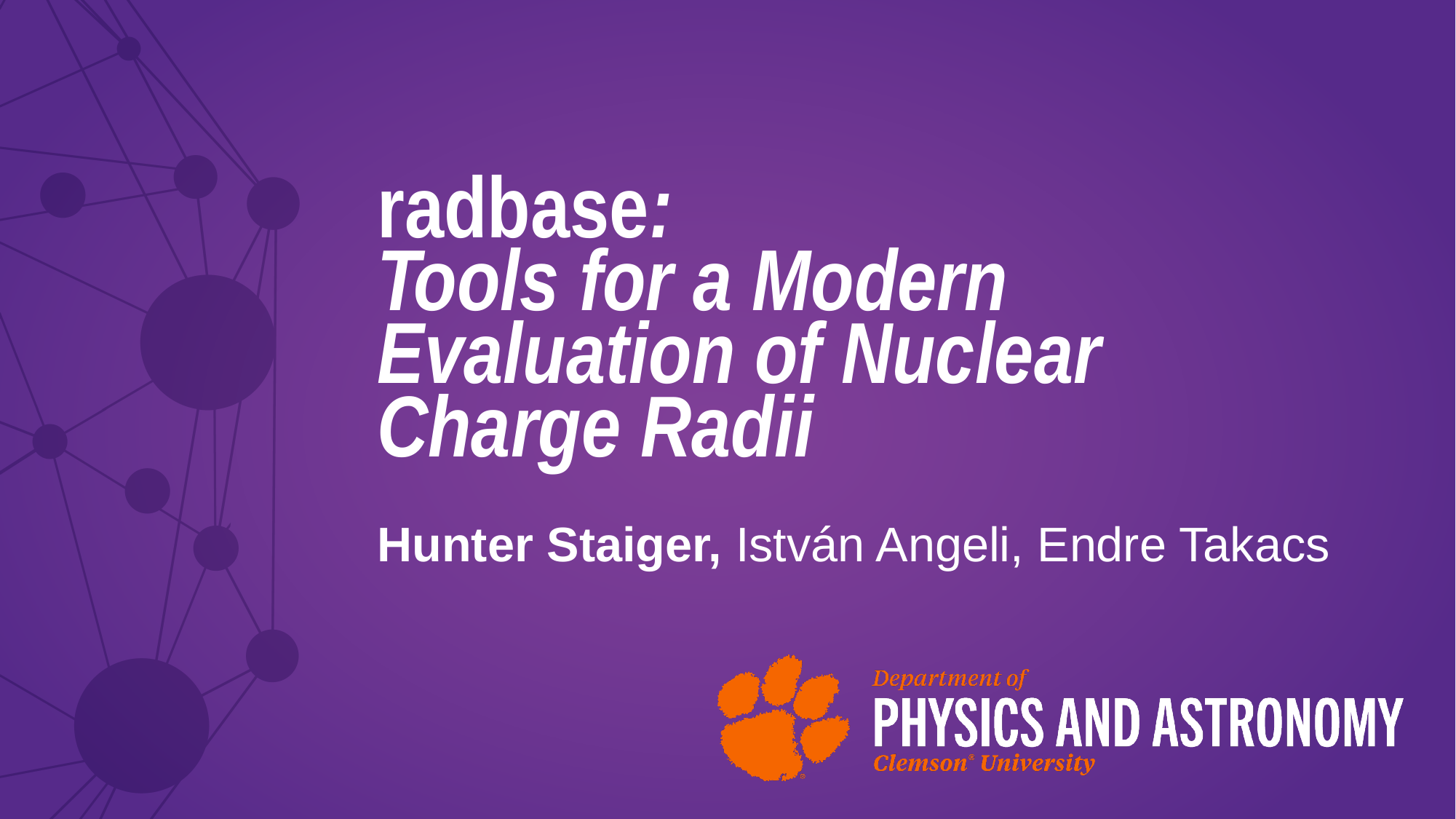

# radbase: Tools for a Modern Evaluation of Nuclear Charge Radii
Hunter Staiger, István Angeli, Endre Takacs